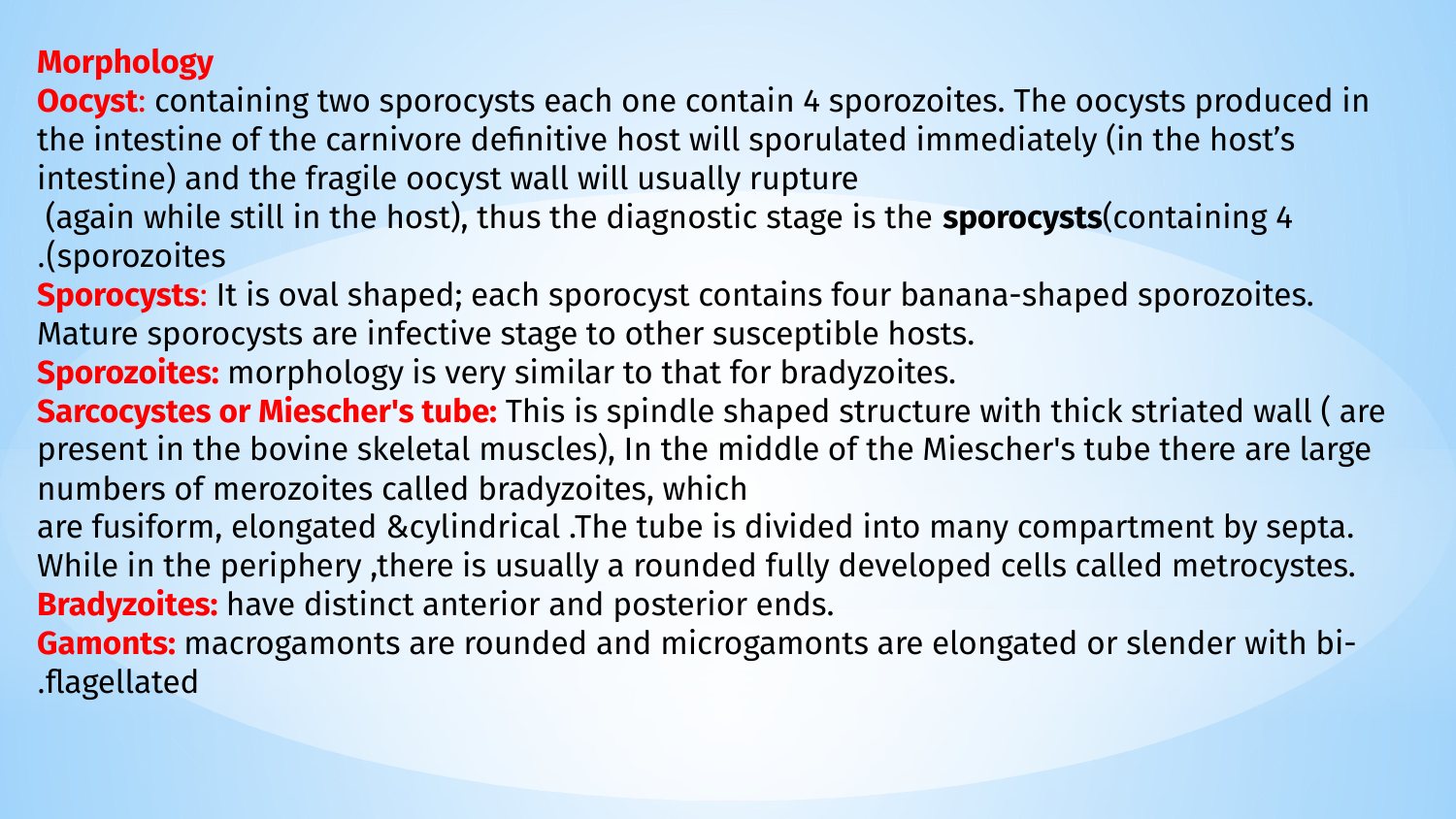

Morphology
Oocyst: containing two sporocysts each one contain 4 sporozoites. The oocysts produced in the intestine of the carnivore definitive host will sporulated immediately (in the host’s intestine) and the fragile oocyst wall will usually rupture
(again while still in the host), thus the diagnostic stage is the sporocysts(containing 4
sporozoites).
Sporocysts: It is oval shaped; each sporocyst contains four banana-shaped sporozoites. Mature sporocysts are infective stage to other susceptible hosts.
Sporozoites: morphology is very similar to that for bradyzoites.
Sarcocystes or Miescher's tube: This is spindle shaped structure with thick striated wall ( are present in the bovine skeletal muscles), In the middle of the Miescher's tube there are large numbers of merozoites called bradyzoites, which
are fusiform, elongated &cylindrical .The tube is divided into many compartment by septa. While in the periphery ,there is usually a rounded fully developed cells called metrocystes.
Bradyzoites: have distinct anterior and posterior ends.
Gamonts: macrogamonts are rounded and microgamonts are elongated or slender with bi-flagellated.